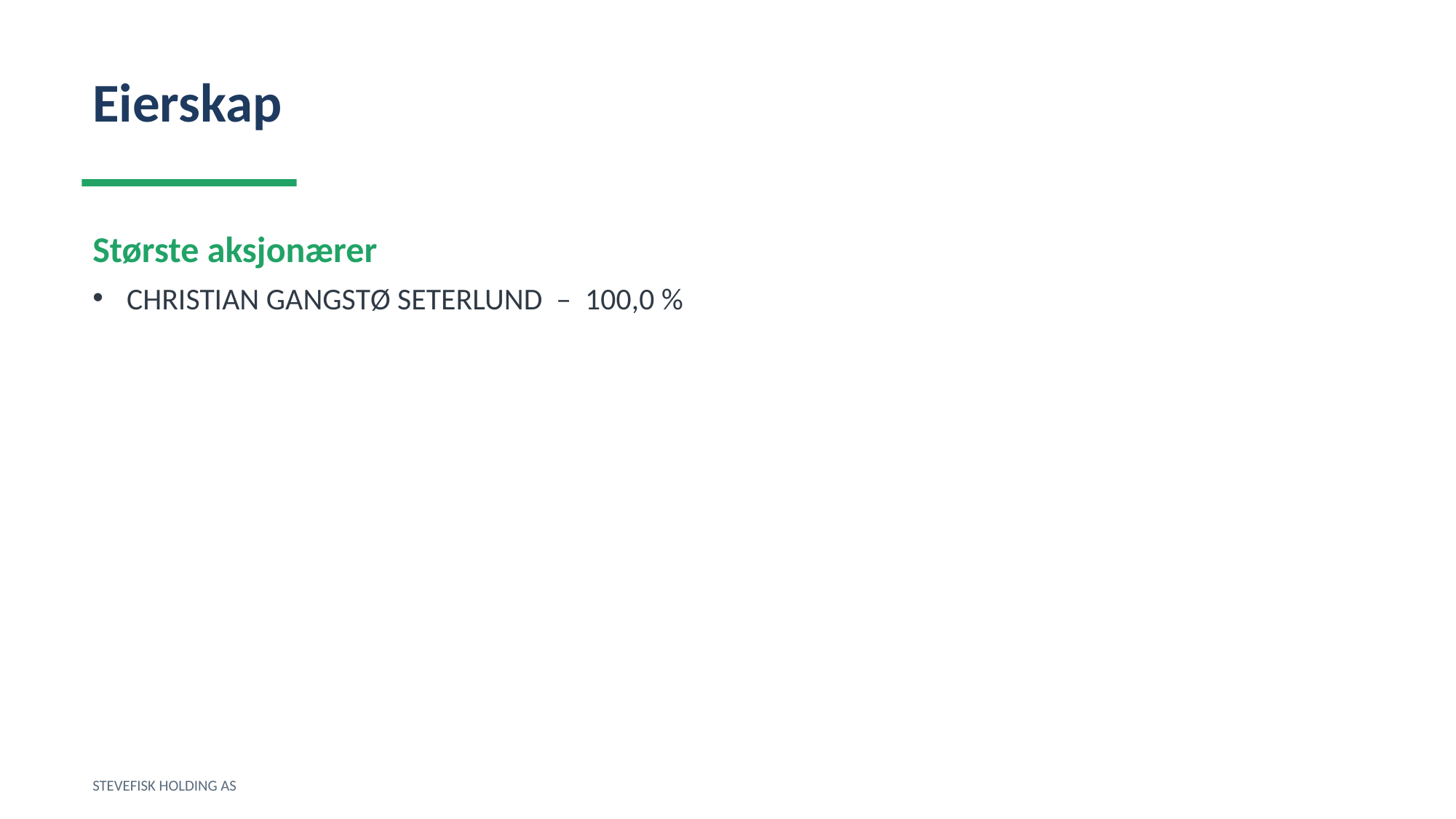

Eierskap

Største aksjonærer
CHRISTIAN GANGSTØ SETERLUND  –  100,0 %
STEVEFISK HOLDING AS